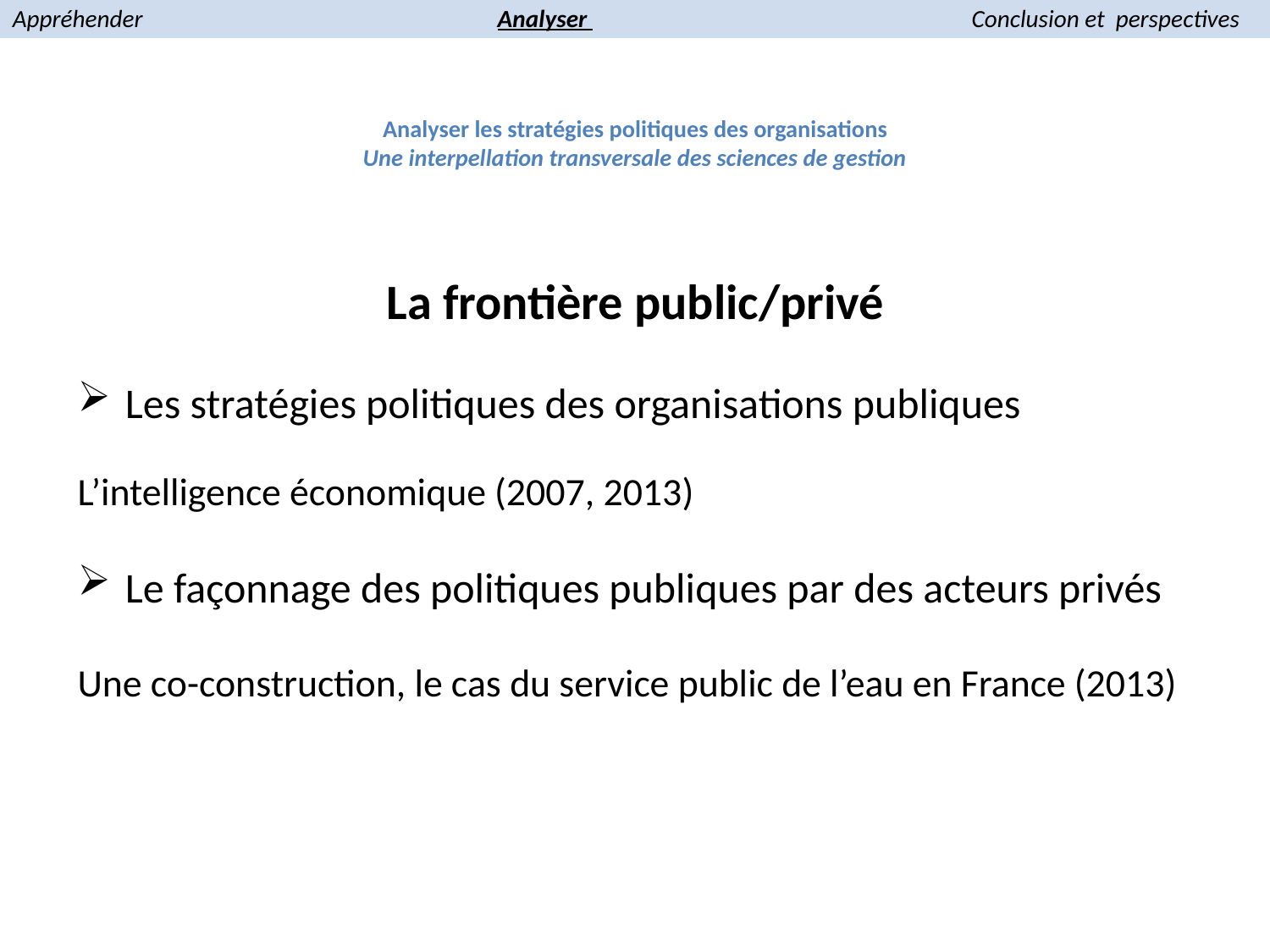

Appréhender 	                                          Analyser 	                                                           Conclusion et  perspectives
# Analyser les stratégies politiques des organisations Une interpellation transversale des sciences de gestion

La frontière public/privé

Les stratégies politiques des organisations publiques

L’intelligence économique (2007, 2013)

Le façonnage des politiques publiques par des acteurs privés

Une co-construction, le cas du service public de l’eau en France (2013)